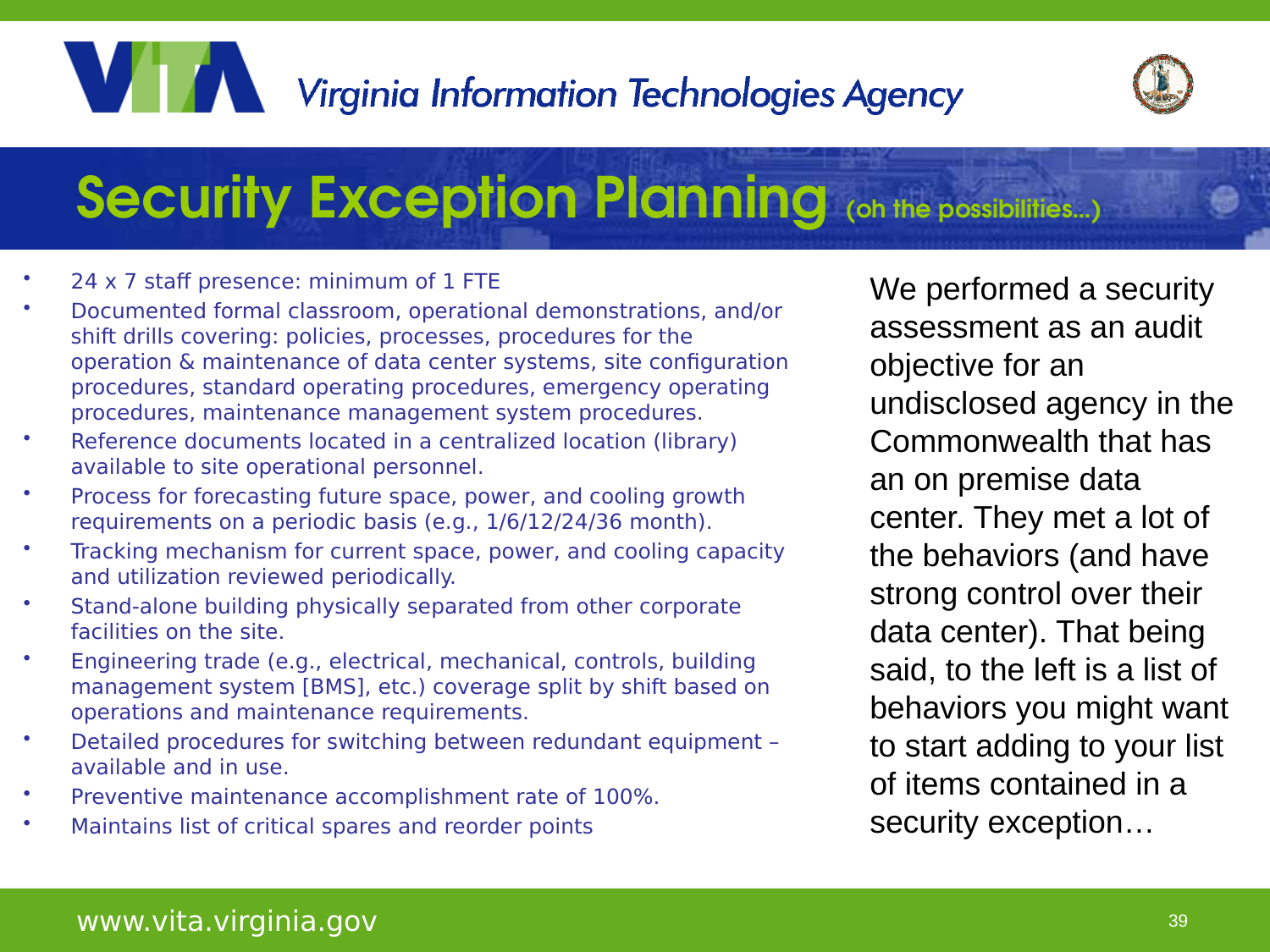

# Security Exception Planning (oh the possibilities…)
24 x 7 staff presence: minimum of 1 FTE
Documented formal classroom, operational demonstrations, and/or shift drills covering: policies, processes, procedures for the operation & maintenance of data center systems, site configuration procedures, standard operating procedures, emergency operating procedures, maintenance management system procedures.
Reference documents located in a centralized location (library) available to site operational personnel.
Process for forecasting future space, power, and cooling growth requirements on a periodic basis (e.g., 1/6/12/24/36 month).
Tracking mechanism for current space, power, and cooling capacity and utilization reviewed periodically.
Stand-alone building physically separated from other corporate facilities on the site.
Engineering trade (e.g., electrical, mechanical, controls, building management system [BMS], etc.) coverage split by shift based on operations and maintenance requirements.
Detailed procedures for switching between redundant equipment –available and in use.
Preventive maintenance accomplishment rate of 100%.
Maintains list of critical spares and reorder points

We performed a security assessment as an audit objective for an undisclosed agency in the Commonwealth that has an on premise data center. They met a lot of the behaviors (and have strong control over their data center). That being said, to the left is a list of behaviors you might want to start adding to your list of items contained in a security exception…
www.vita.virginia.gov